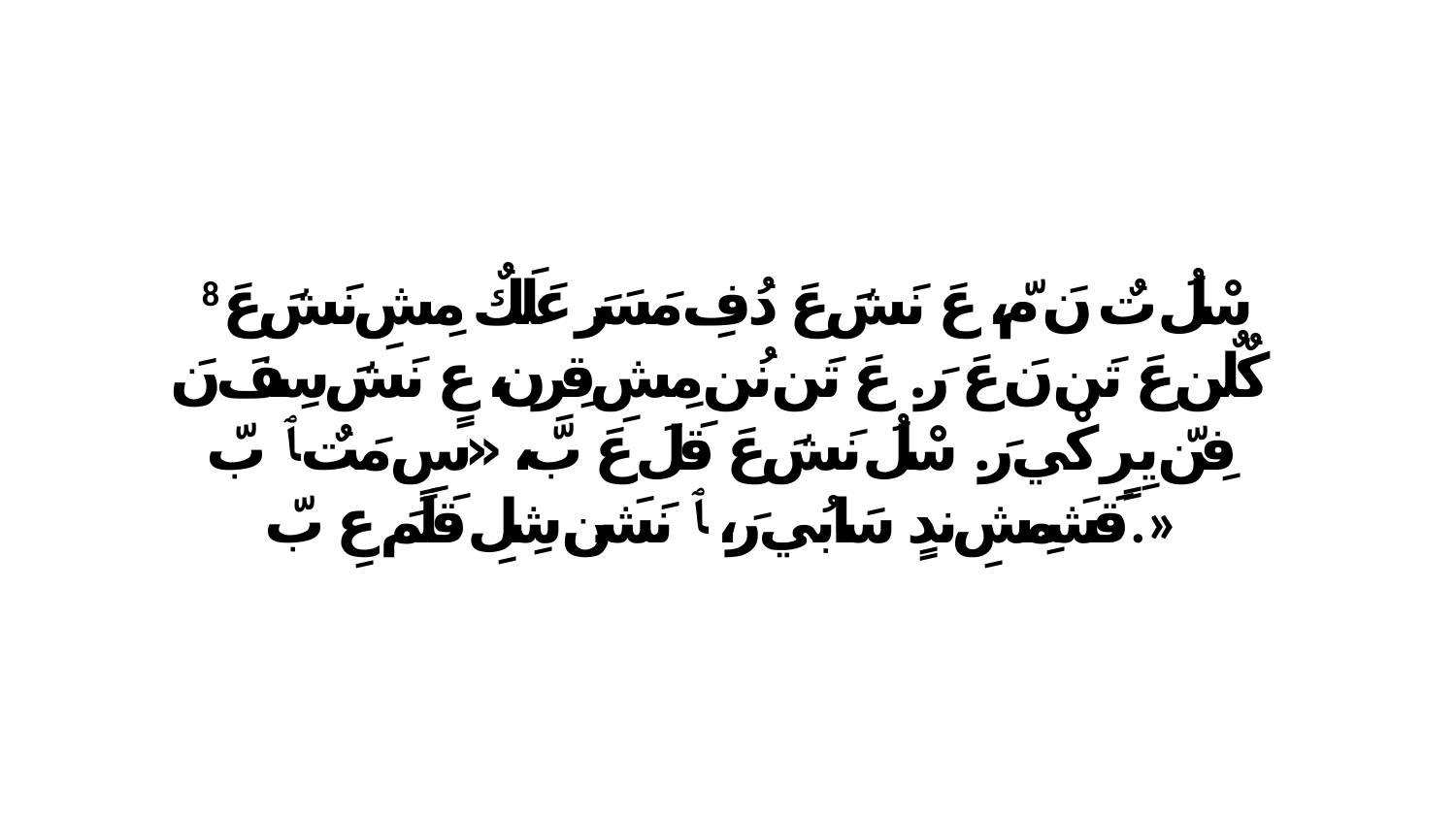

8 سْلُ تٌ نَ مّ، عَ نَشَ عَ دُفِ مَسَرَ عَلَكٌ مِشِ نَشَ عَ كٌلٌن عَ تَن نَ عَ رَ. عَ تَن نُن مِشِ قِرِن، عٍ نَشَ سِفَ نَ فِنّ يِرٍ كْي رَ. سْلُ نَشَ عَ قَلَ عَ بّ، «سٍ مَتٌ ﭑ بّ قَشَمِشِ ندٍ سَابُي رَ، ﭑ نَشَن شِلِ قَلَمَ عِ بّ.»